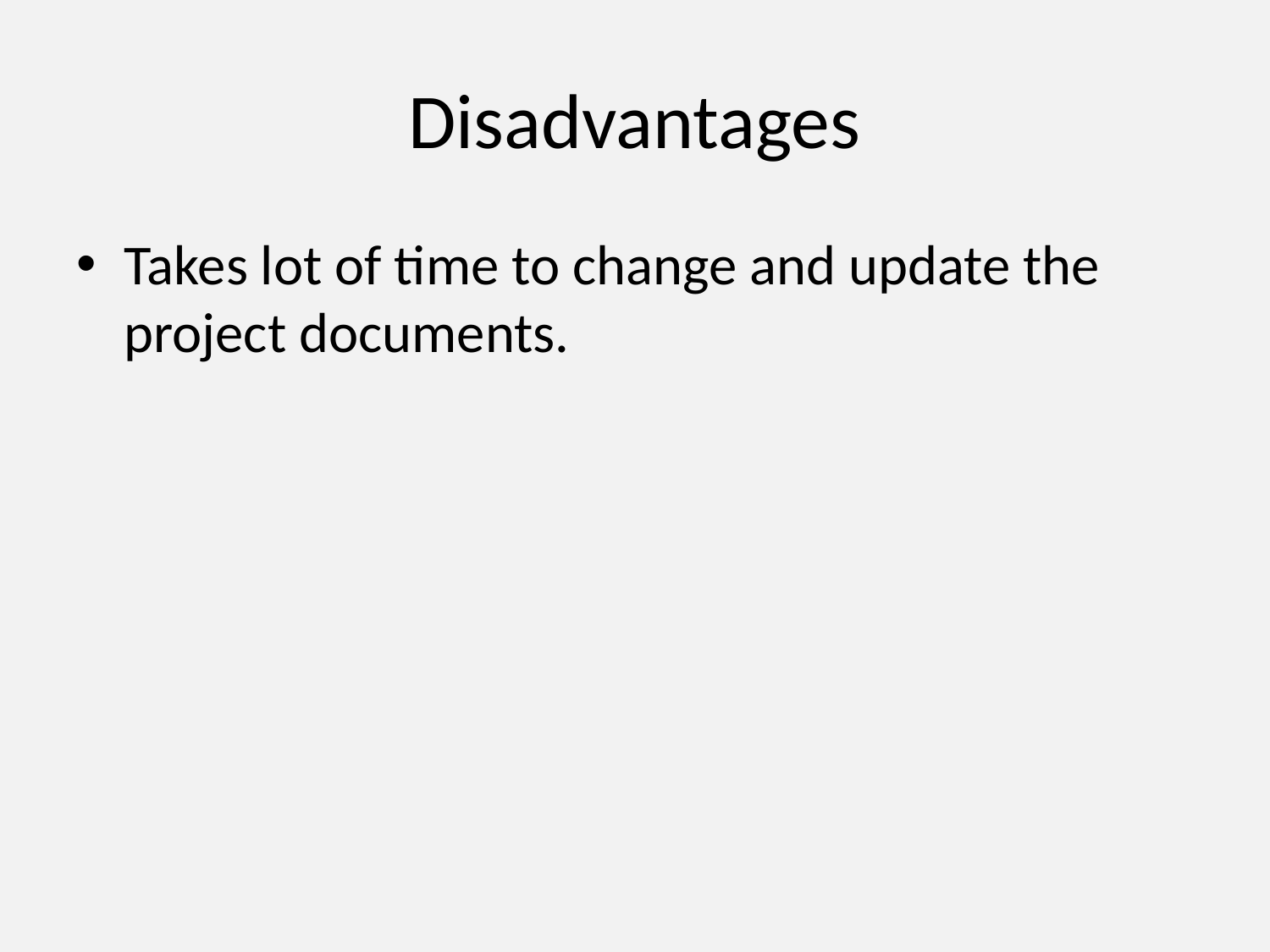

# Disadvantages
Takes lot of time to change and update the project documents.